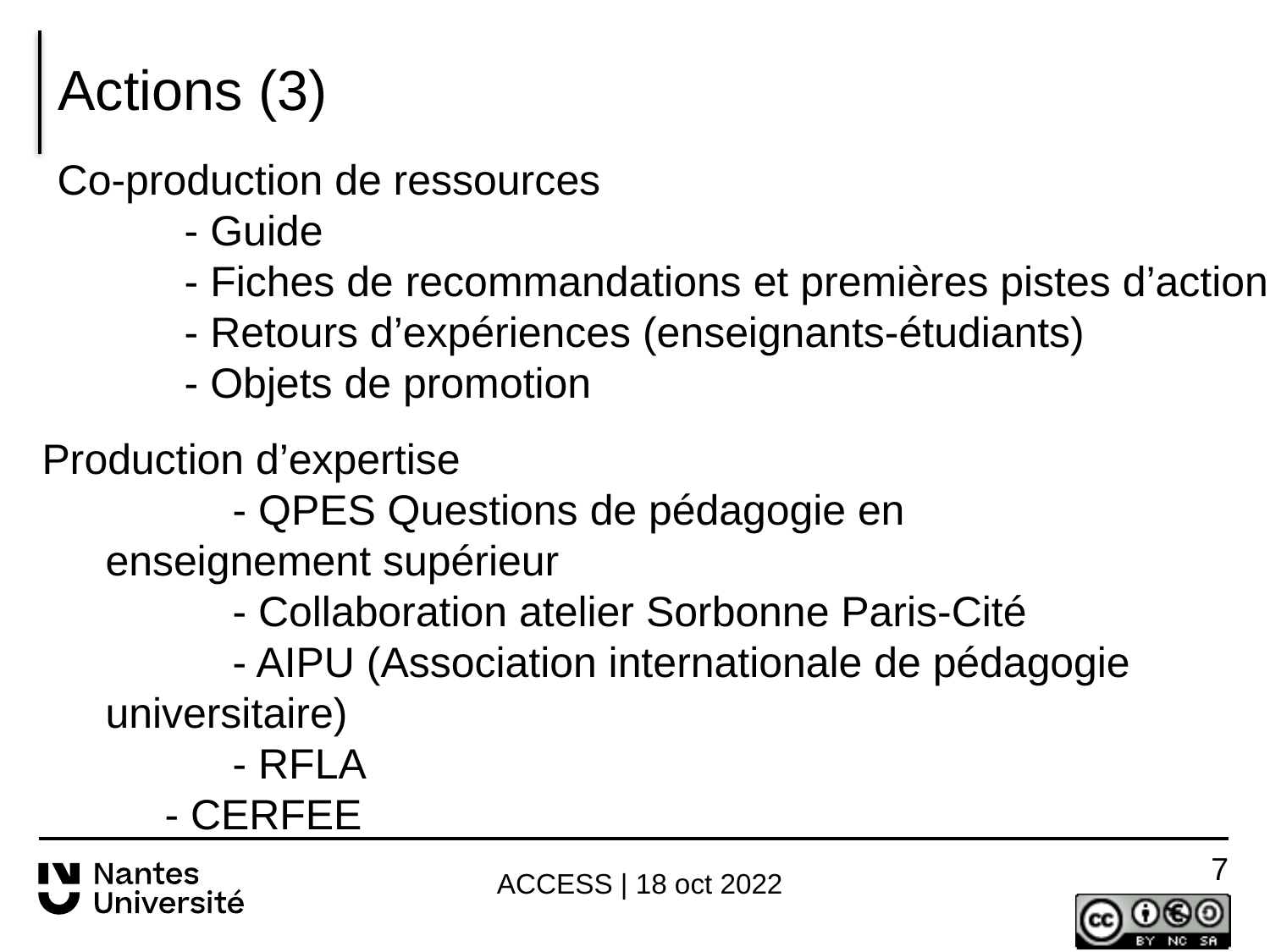

# Actions (3)
Co-production de ressources
	- Guide
	- Fiches de recommandations et premières pistes d’action
	- Retours d’expériences (enseignants-étudiants)
	- Objets de promotion
Production d’expertise
	- QPES Questions de pédagogie en enseignement supérieur
	- Collaboration atelier Sorbonne Paris-Cité
	- AIPU (Association internationale de pédagogie universitaire)
	- RFLA
     - CERFEE

7
ACCESS | 18 oct 2022